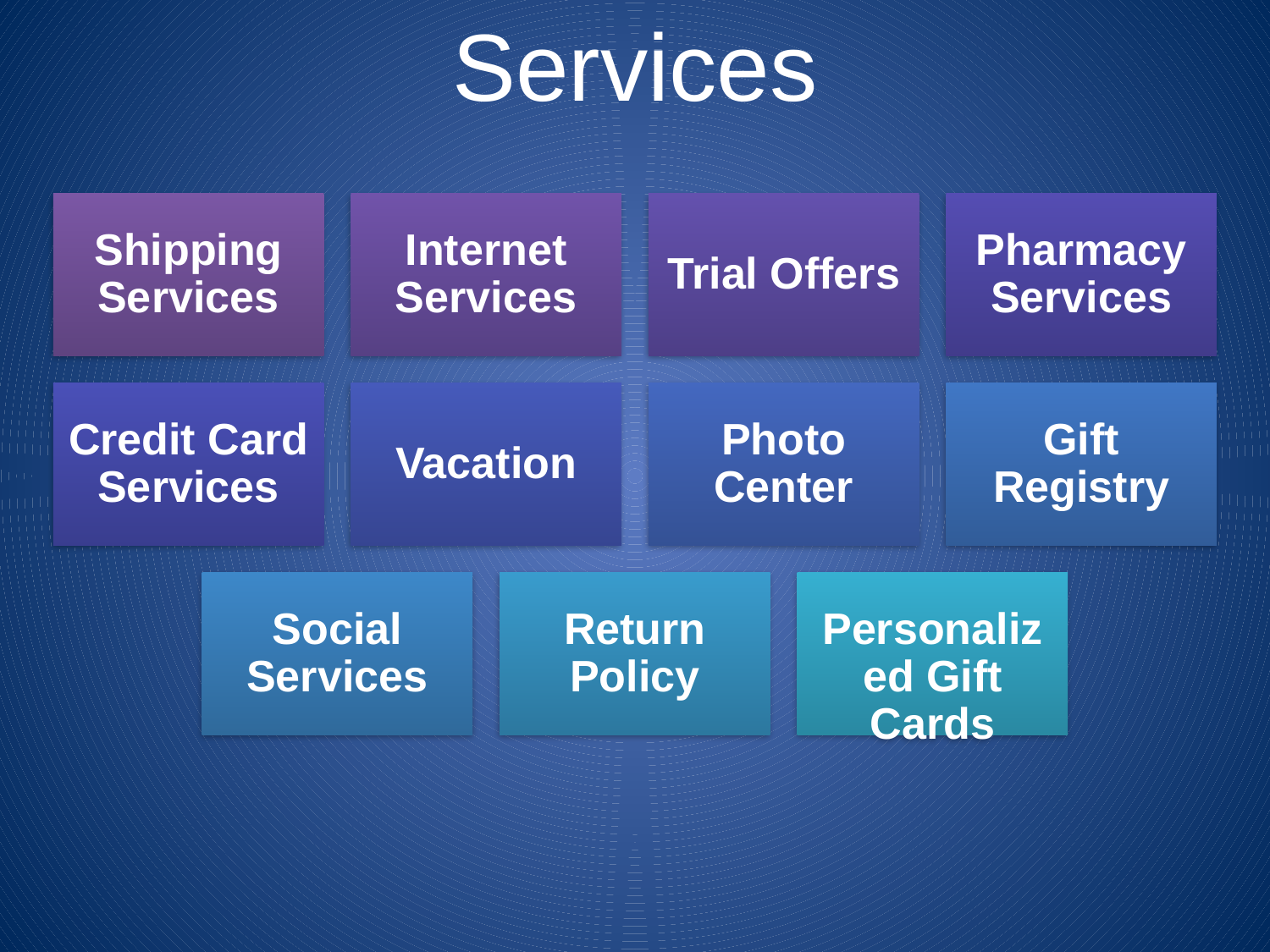

Services
Shipping Services
Internet Services
Trial Offers
Pharmacy Services
Credit Card Services
Vacation
Photo Center
Gift Registry
Social Services
Return Policy
 Personalized Gift Cards